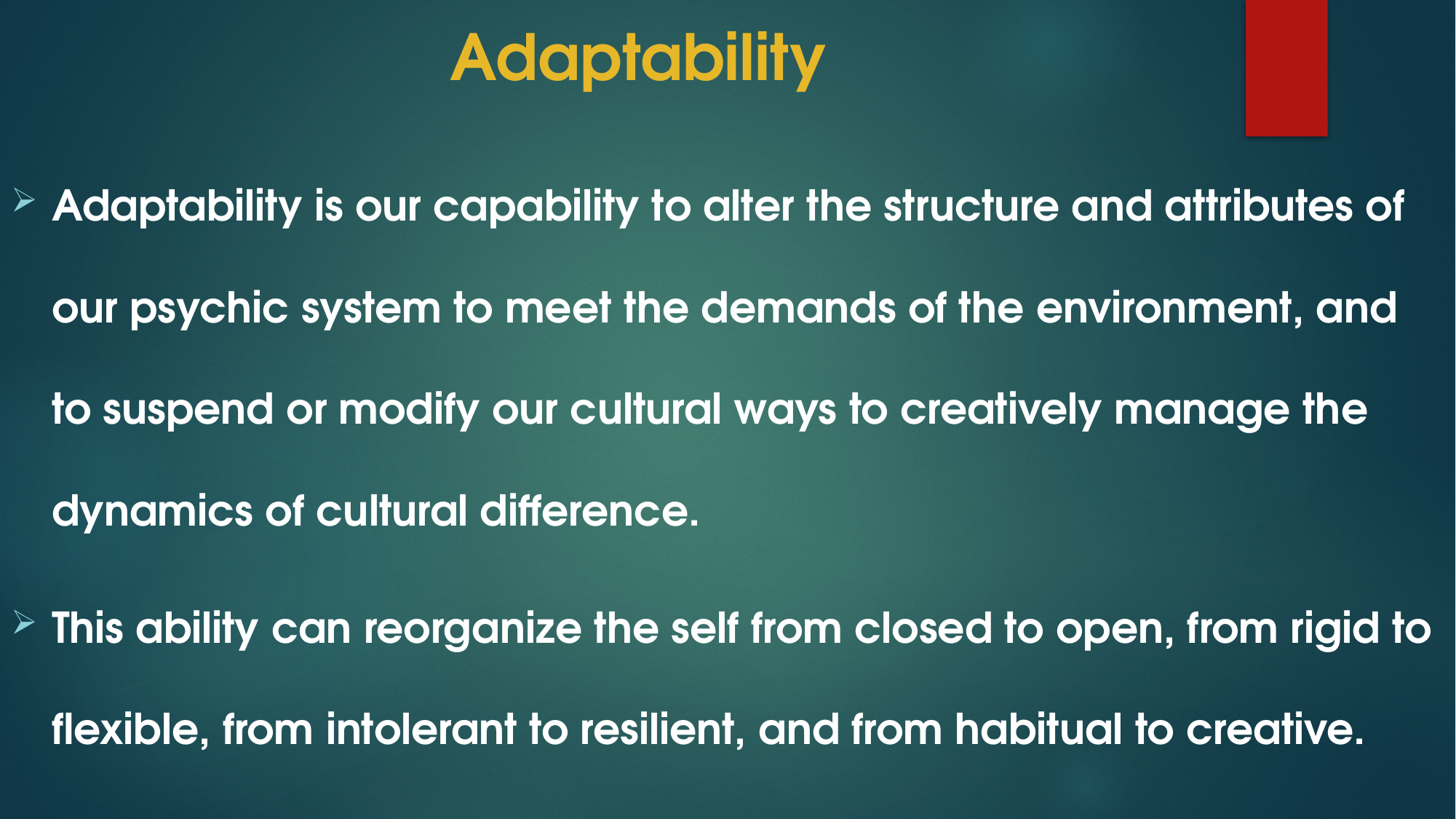

# Adaptability
Adaptability is our capability to alter the structure and attributes of our psychic system to meet the demands of the environment, and to suspend or modify our cultural ways to creatively manage the dynamics of cultural difference.
This ability can reorganize the self from closed to open, from rigid to flexible, from intolerant to resilient, and from habitual to creative.